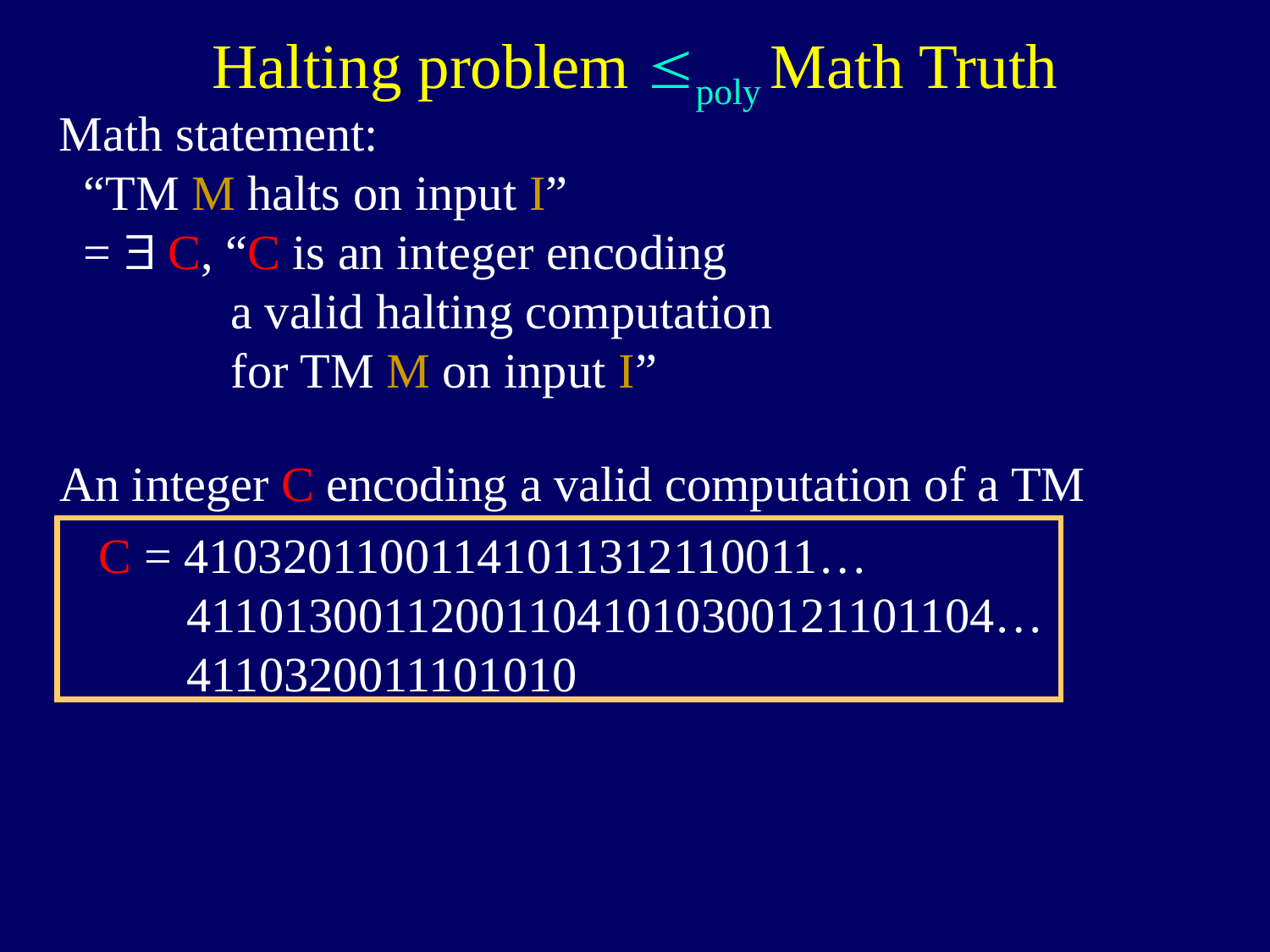

Halting problem ≤poly Math Truth
Math statement:
  “TM M halts on input I”
  = ∃ C, “C is an integer encoding
              a valid halting computation
              for TM M on input I”

An integer C encoding a valid computation of a TM
C = 41032011001141011312110011…
  411013001120011041010300121101104…
  4110320011101010